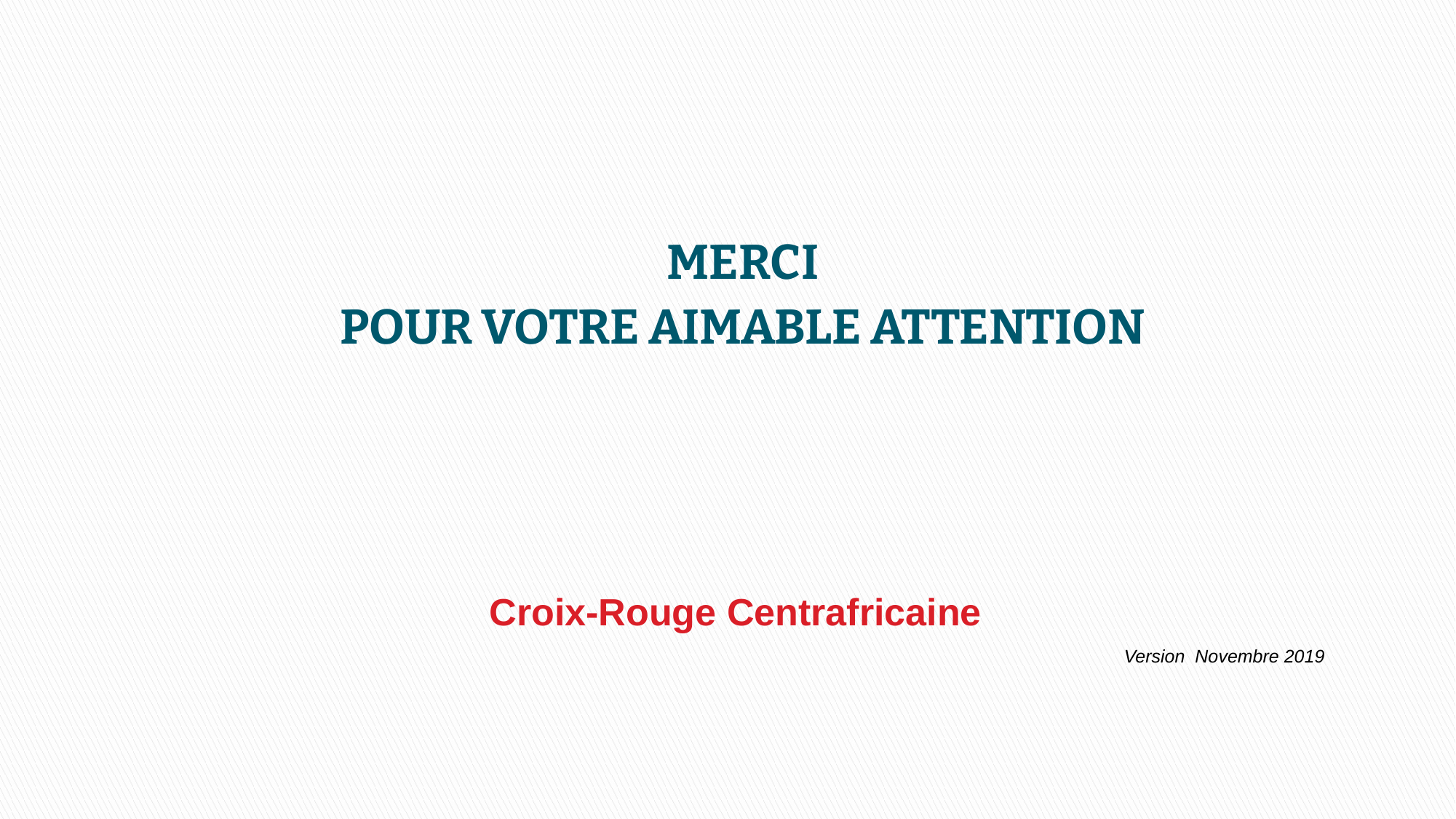

MERCI
POUR VOTRE AIMABLE ATTENTION
# Croix-Rouge Centrafricaine
Version  Novembre 2019